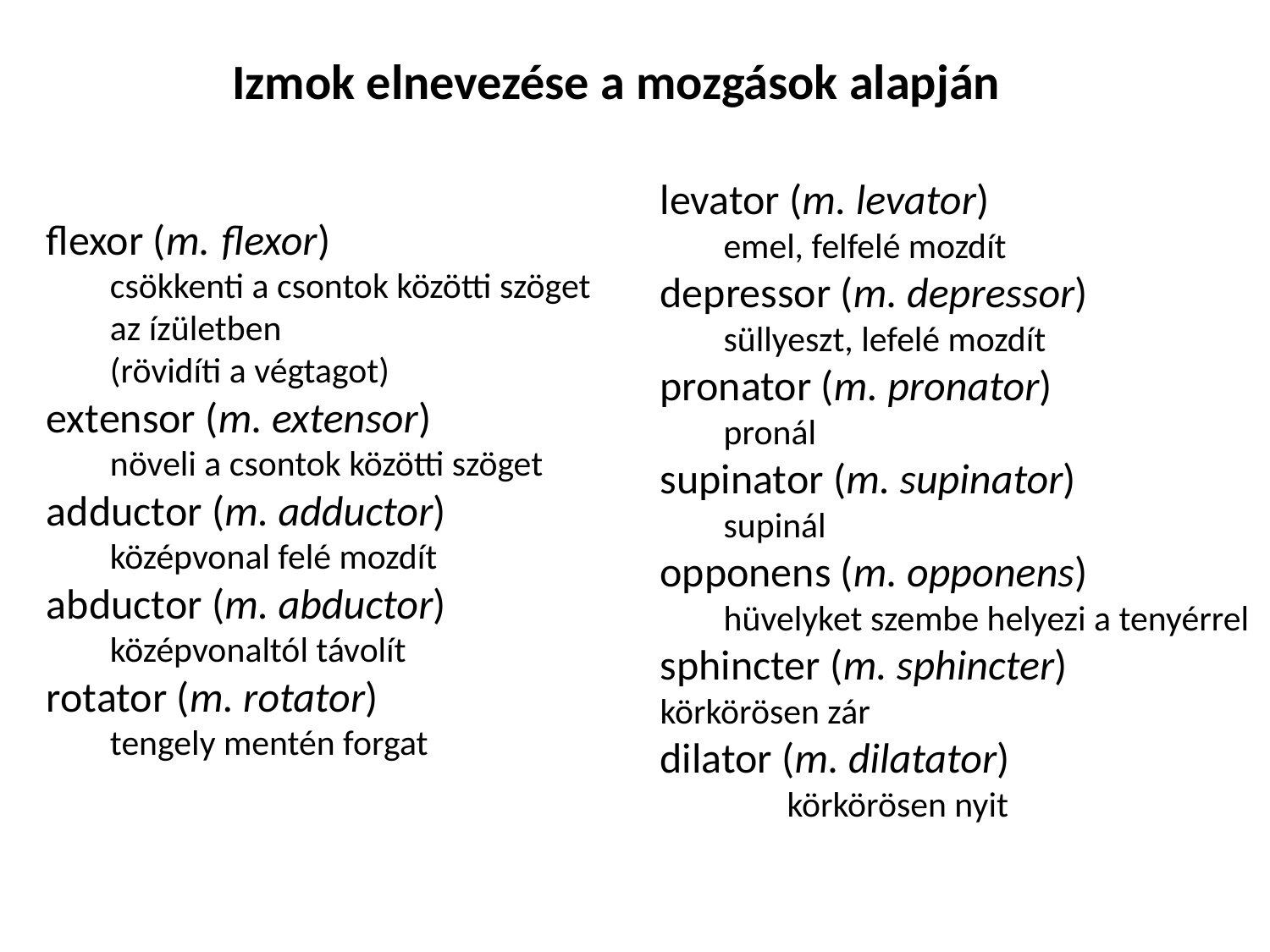

Izmok elnevezése a mozgások alapján
levator (m. levator)
emel, felfelé mozdít
depressor (m. depressor)
süllyeszt, lefelé mozdít
pronator (m. pronator)
pronál
supinator (m. supinator)
supinál
opponens (m. opponens)
hüvelyket szembe helyezi a tenyérrel
sphincter (m. sphincter) 	körkörösen zár
dilator (m. dilatator)
	körkörösen nyit

flexor (m. flexor)
csökkenti a csontok közötti szöget
az ízületben
(rövidíti a végtagot)
extensor (m. extensor)
növeli a csontok közötti szöget
adductor (m. adductor)
középvonal felé mozdít
abductor (m. abductor)
középvonaltól távolít
rotator (m. rotator)
tengely mentén forgat